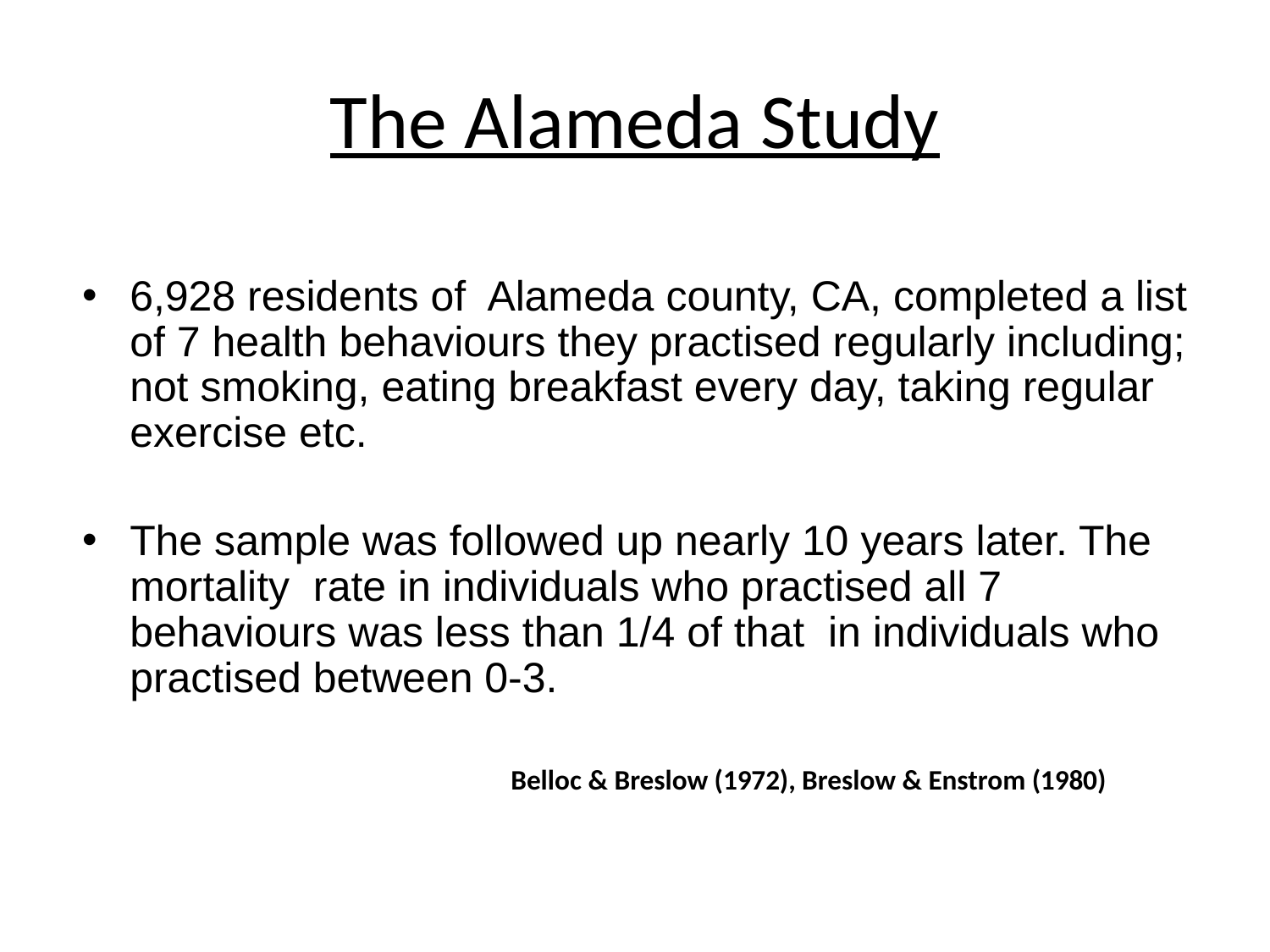

# The Alameda Study
6,928 residents of  Alameda county, CA, completed a list of 7 health behaviours they practised regularly including; not smoking, eating breakfast every day, taking regular exercise etc.

The sample was followed up nearly 10 years later. The mortality  rate in individuals who practised all 7 behaviours was less than 1/4 of that  in individuals who practised between 0-3.

				Belloc & Breslow (1972), Breslow & Enstrom (1980)